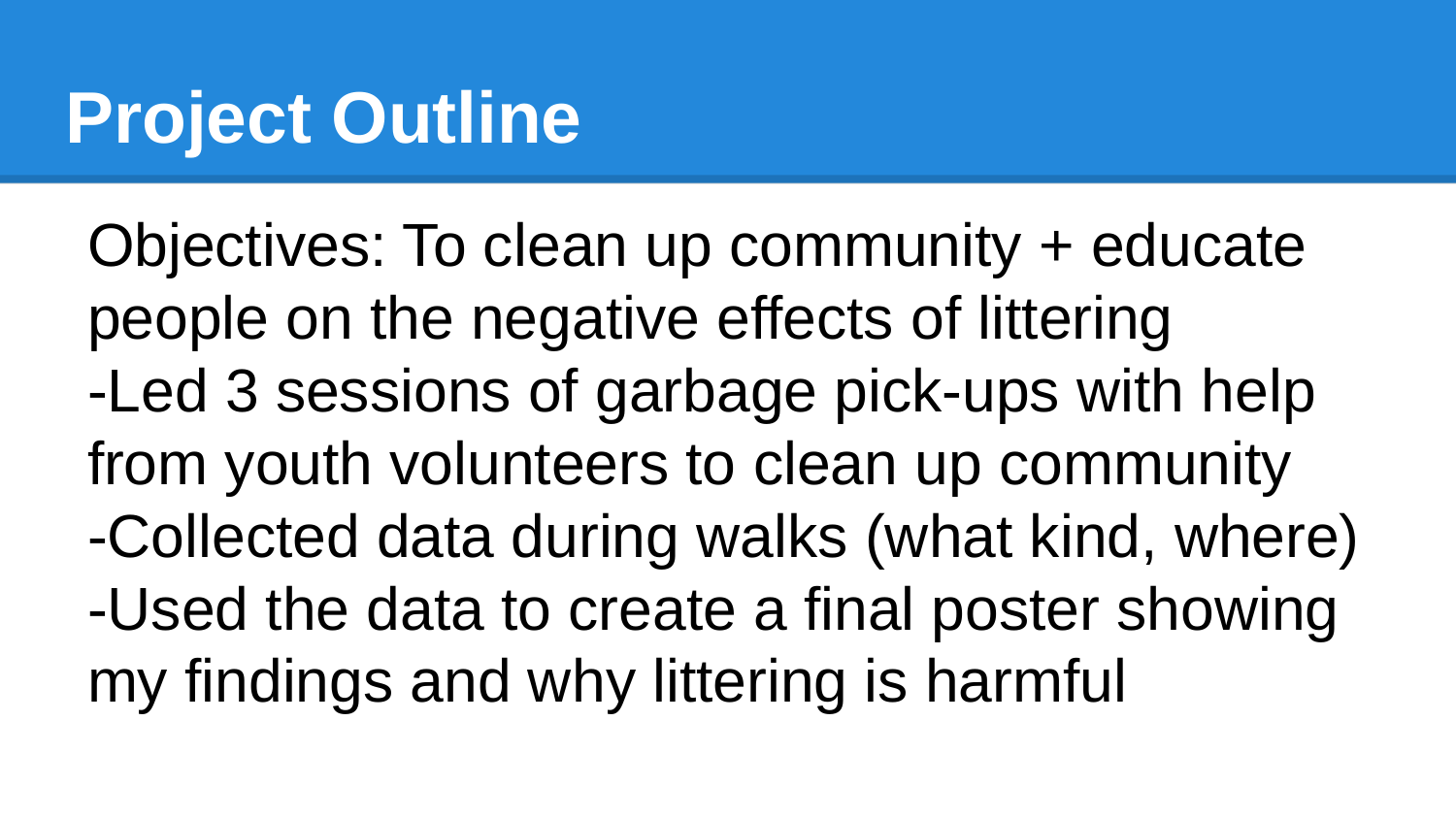

# Project Outline
Objectives: To clean up community + educate people on the negative effects of littering
-Led 3 sessions of garbage pick-ups with help from youth volunteers to clean up community
-Collected data during walks (what kind, where)
-Used the data to create a final poster showing my findings and why littering is harmful